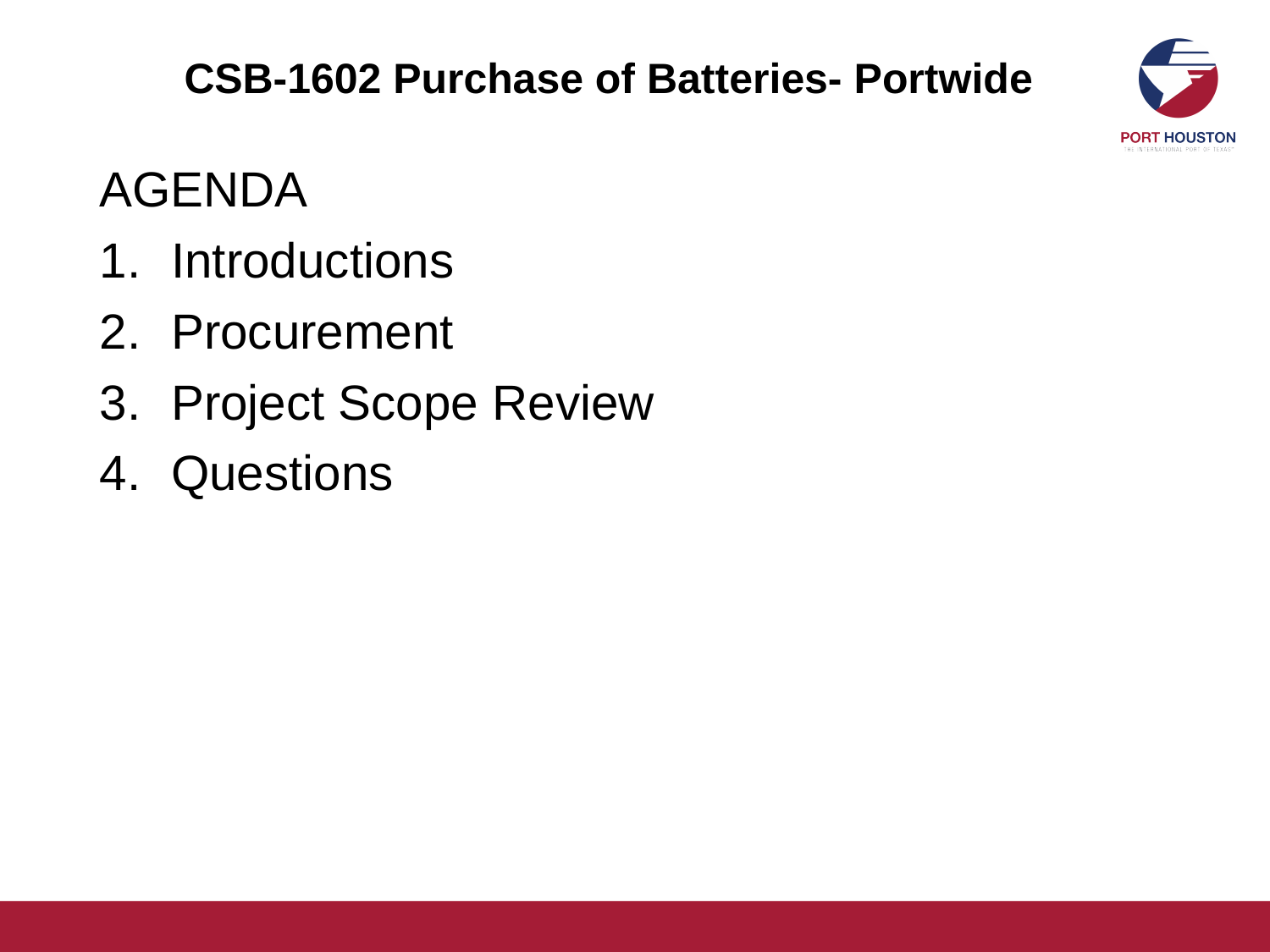

# CSB-1602 Purchase of Batteries- Portwide
AGENDA
Introductions
Procurement
Project Scope Review
Questions